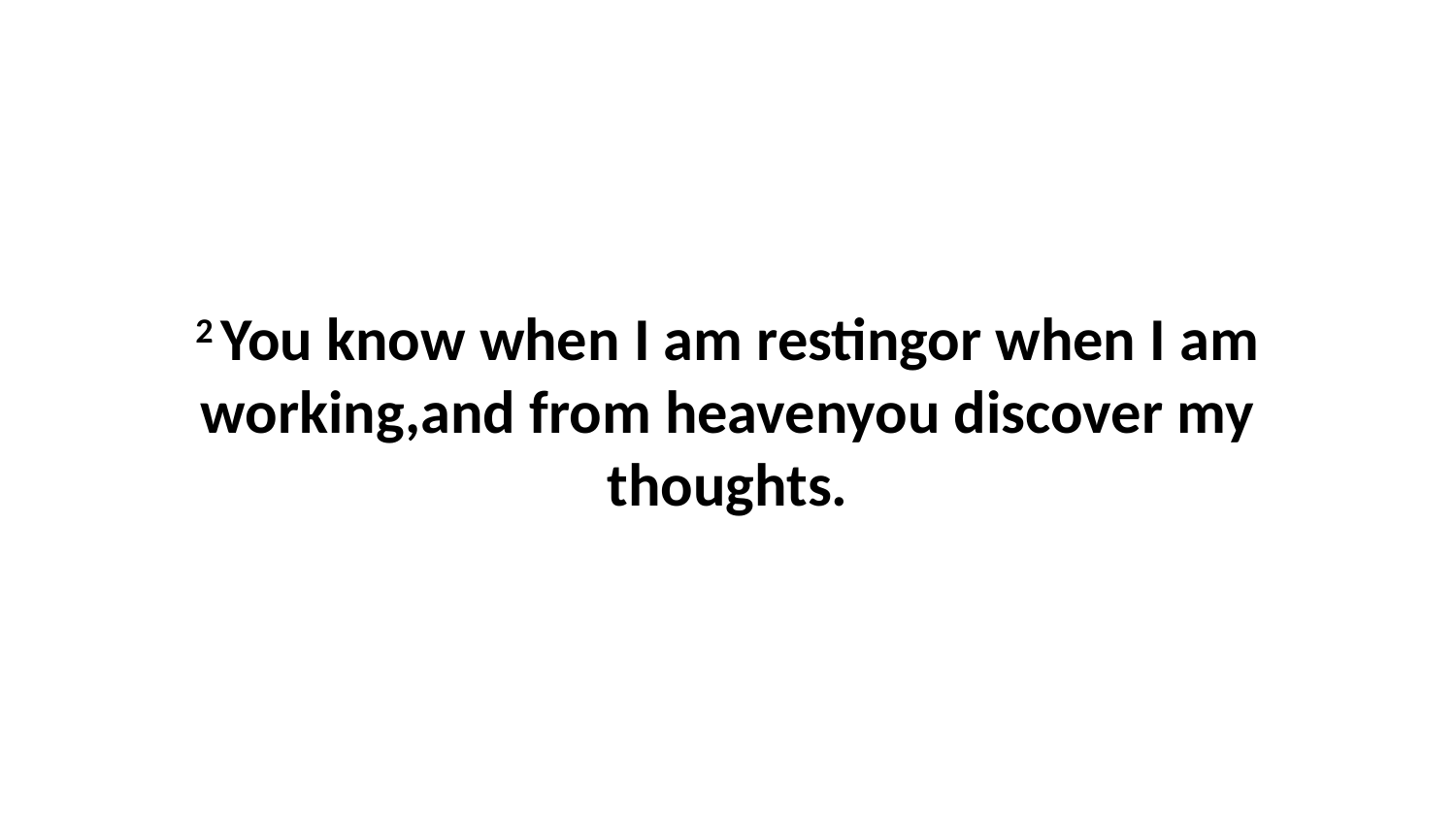

2 You know when I am restingor when I am working,and from heavenyou discover my thoughts.